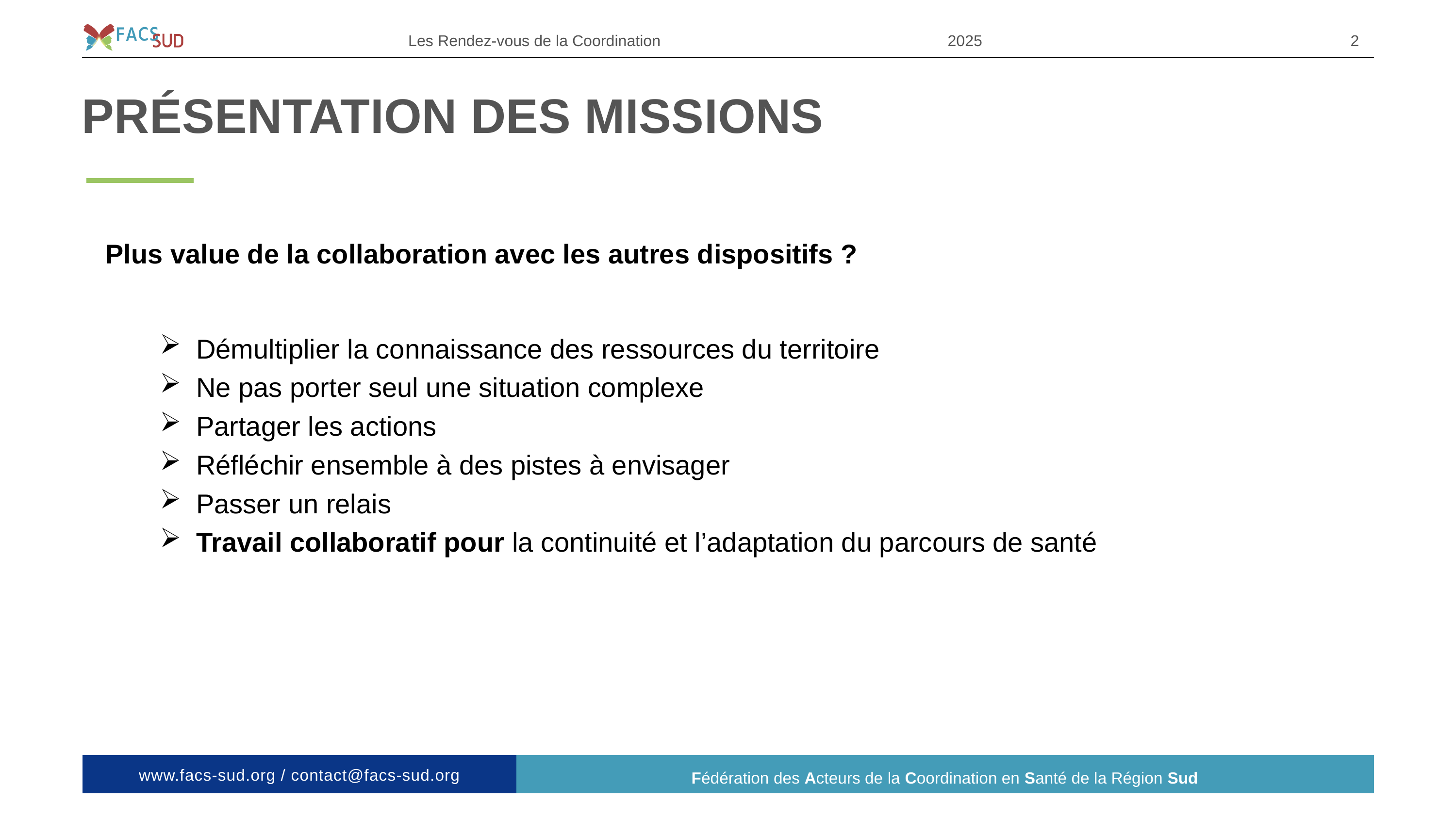

Les Rendez-vous de la Coordination
2025
2

PRÉSENTATION DES MISSIONS

Plus value de la collaboration avec les autres dispositifs ?

Démultiplier la connaissance des ressources du territoire
Ne pas porter seul une situation complexe
Partager les actions
Réfléchir ensemble à des pistes à envisager
Passer un relais
Travail collaboratif pour la continuité et l’adaptation du parcours de santé

Fédération des Acteurs de la Coordination en Santé de la Région Sud
www.facs-sud.org / contact@facs-sud.org